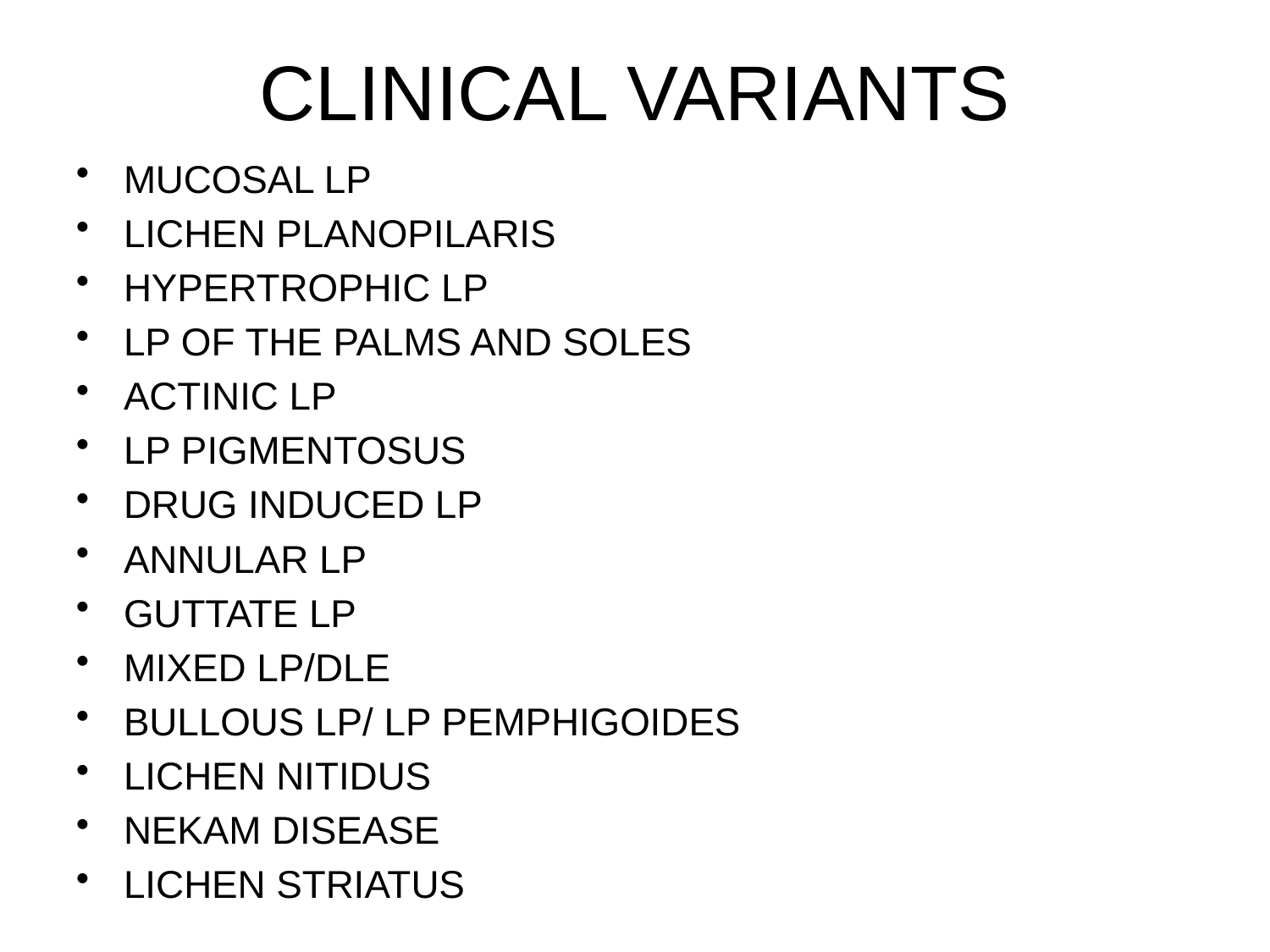

# CLINICAL VARIANTS
MUCOSAL LP
LICHEN PLANOPILARIS
HYPERTROPHIC LP
LP OF THE PALMS AND SOLES
ACTINIC LP
LP PIGMENTOSUS
DRUG INDUCED LP
ANNULAR LP
GUTTATE LP
MIXED LP/DLE
BULLOUS LP/ LP PEMPHIGOIDES
LICHEN NITIDUS
NEKAM DISEASE
LICHEN STRIATUS